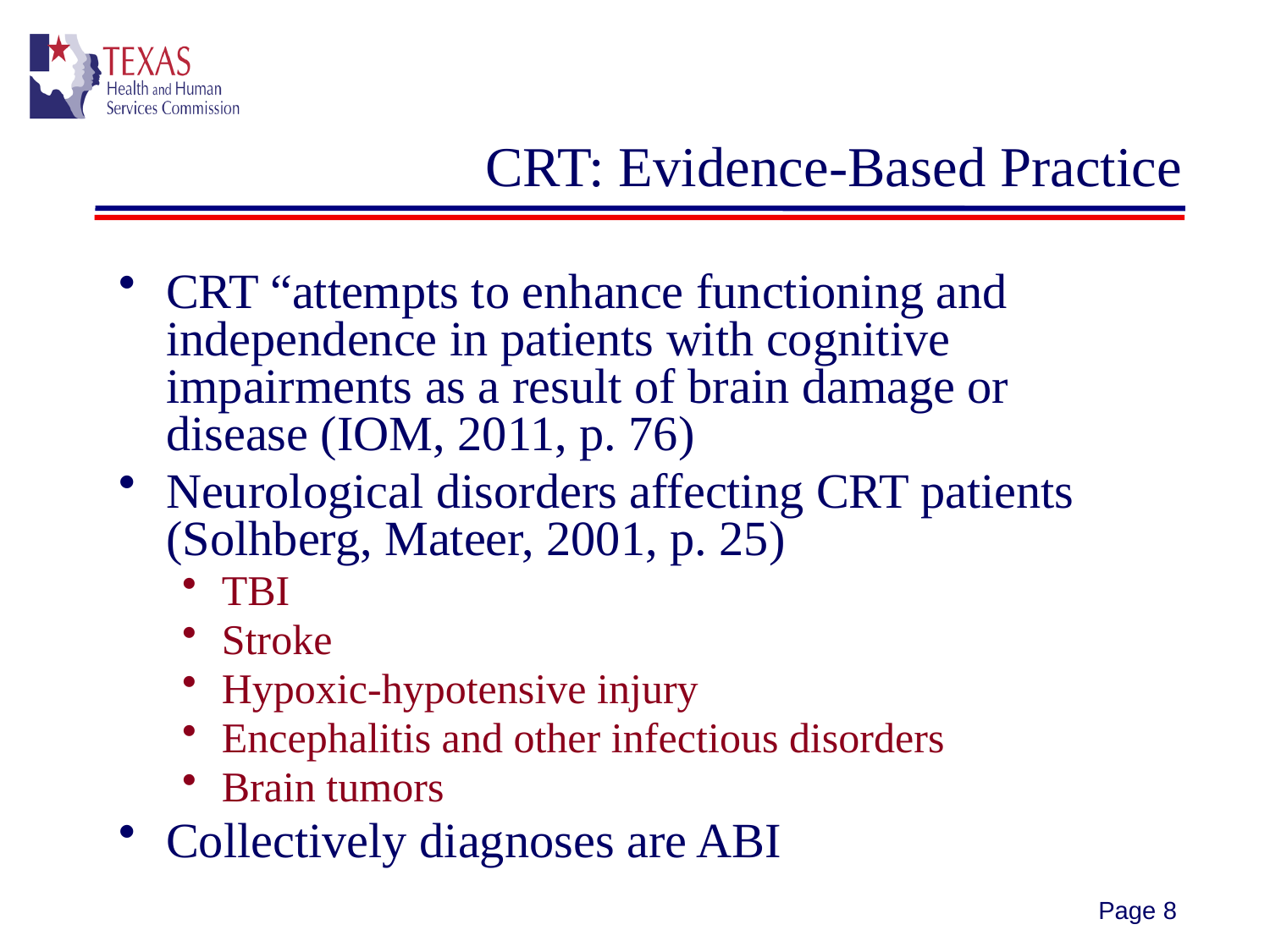

CRT: Evidence-Based Practice
CRT “attempts to enhance functioning and independence in patients with cognitive impairments as a result of brain damage or disease (IOM, 2011, p. 76)
Neurological disorders affecting CRT patients (Solhberg, Mateer, 2001, p. 25)
TBI
Stroke
Hypoxic-hypotensive injury
Encephalitis and other infectious disorders
Brain tumors
Collectively diagnoses are ABI

Page 8